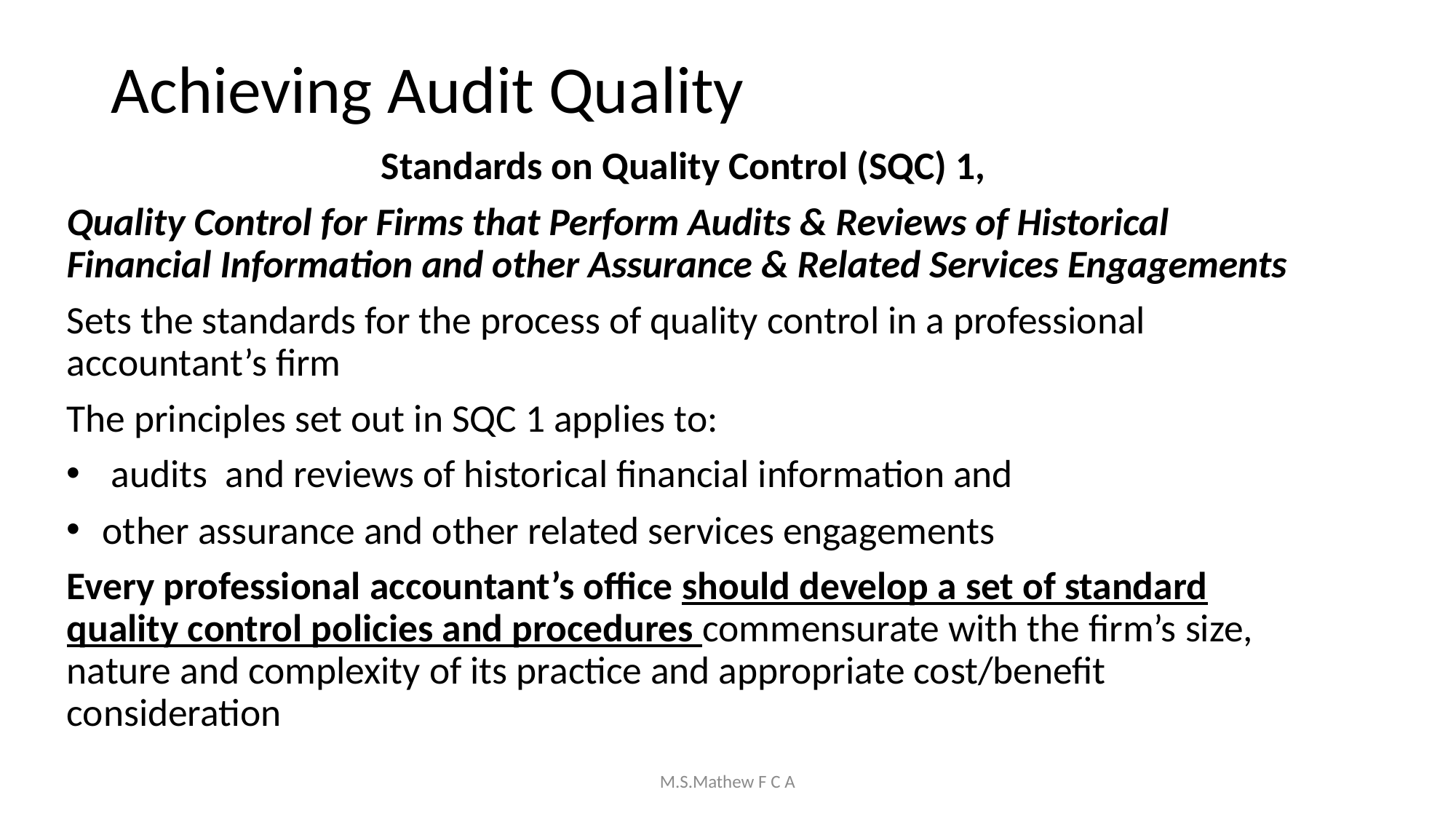

# Achieving Audit Quality
Standards on Quality Control (SQC) 1,
Quality Control for Firms that Perform Audits & Reviews of Historical Financial Information and other Assurance & Related Services Engagements
Sets the standards for the process of quality control in a professional accountant’s firm
The principles set out in SQC 1 applies to:
  audits  and reviews of historical financial information and
 other assurance and other related services engagements
Every professional accountant’s office should develop a set of standard quality control policies and procedures commensurate with the firm’s size, nature and complexity of its practice and appropriate cost/benefit consideration
M.S.Mathew F C A